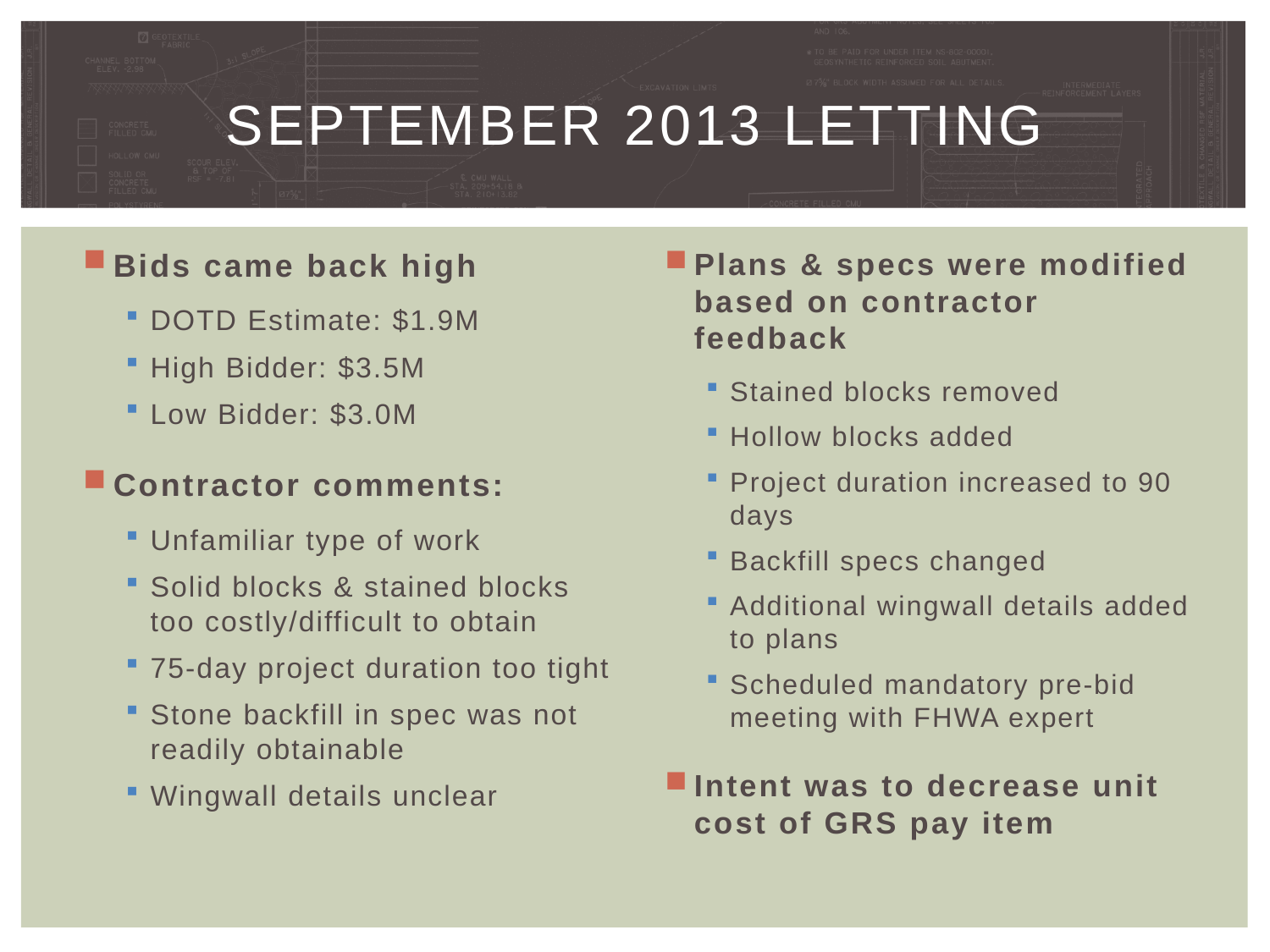

# September 2013 Letting
Bids came back high
DOTD Estimate: $1.9M
High Bidder: $3.5M
Low Bidder: $3.0M
Contractor comments:
Unfamiliar type of work
Solid blocks & stained blocks too costly/difficult to obtain
75-day project duration too tight
Stone backfill in spec was not readily obtainable
Wingwall details unclear
Plans & specs were modified based on contractor feedback
Stained blocks removed
Hollow blocks added
Project duration increased to 90 days
Backfill specs changed
Additional wingwall details added to plans
Scheduled mandatory pre-bid meeting with FHWA expert
Intent was to decrease unit cost of GRS pay item